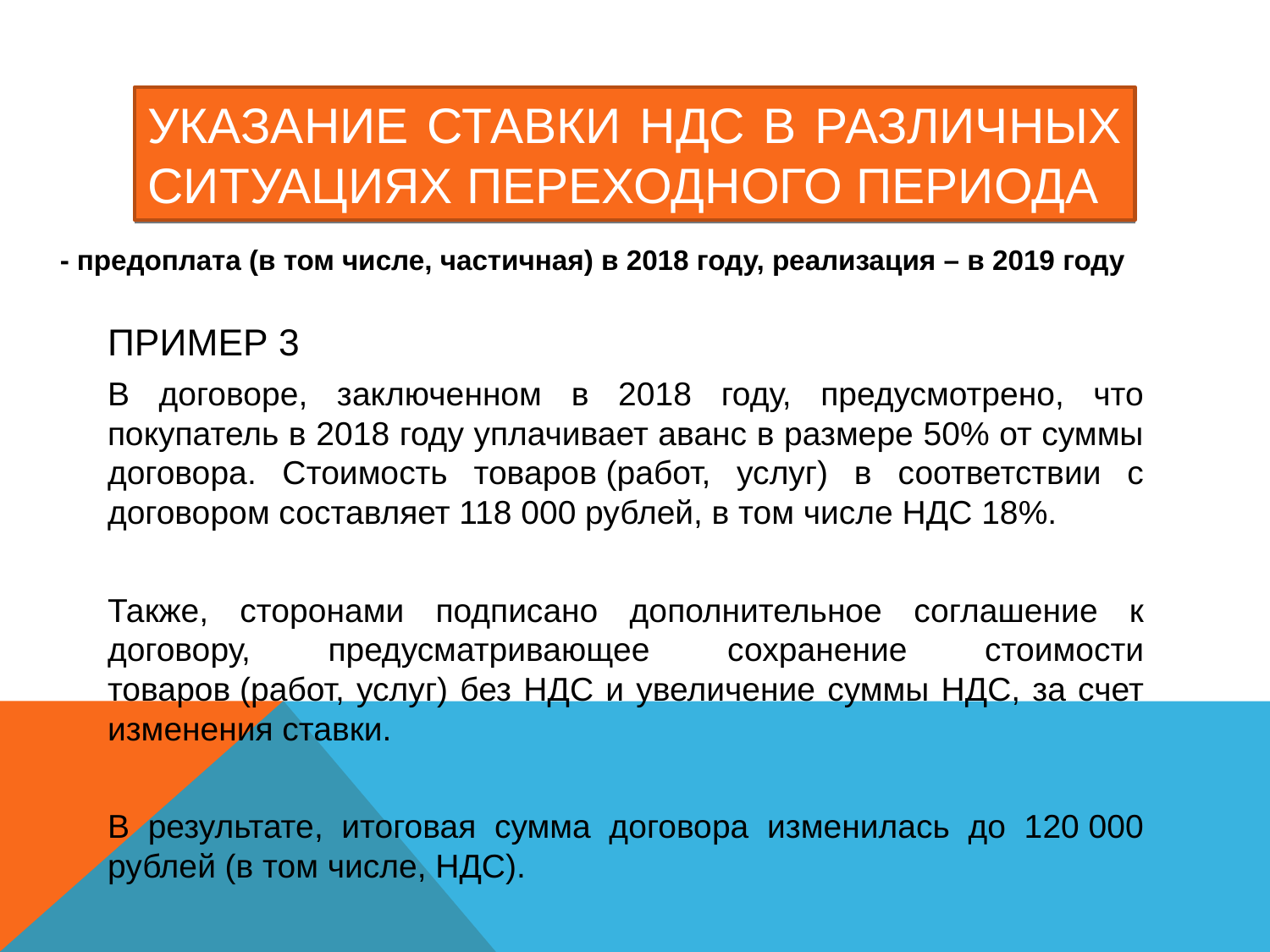

# Указание ставки НДС в различных ситуациях переходного периода
- предоплата (в том числе, частичная) в 2018 году, реализация – в 2019 году
Пример 3
В договоре, заключенном в 2018 году, предусмотрено, что покупатель в 2018 году уплачивает аванс в размере 50% от суммы договора. Стоимость товаров (работ, услуг) в соответствии с договором составляет 118 000 рублей, в том числе НДС 18%.

Также, сторонами подписано дополнительное соглашение к договору, предусматривающее сохранение стоимости товаров (работ, услуг) без НДС и увеличение суммы НДС, за счет изменения ставки.

В результате, итоговая сумма договора изменилась до 120 000 рублей (в том числе, НДС).